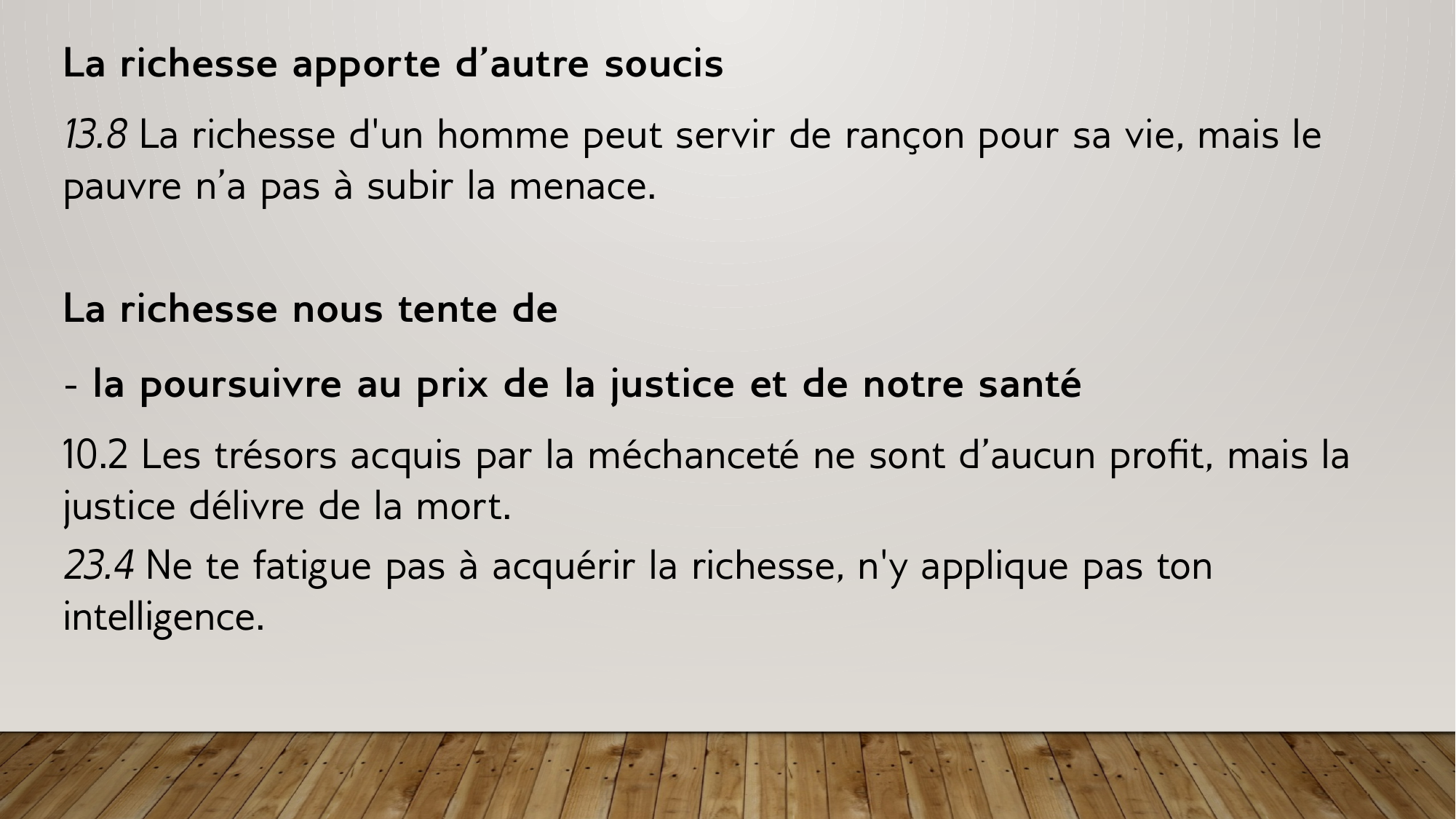

La richesse apporte d’autre soucis
13.8 La richesse d'un homme peut servir de rançon pour sa vie, mais le pauvre n’a pas à subir la menace.

La richesse nous tente de
- la poursuivre au prix de la justice et de notre santé
10.2 Les trésors acquis par la méchanceté ne sont d’aucun profit, mais la justice délivre de la mort.
23.4 Ne te fatigue pas à acquérir la richesse, n'y applique pas ton intelligence.